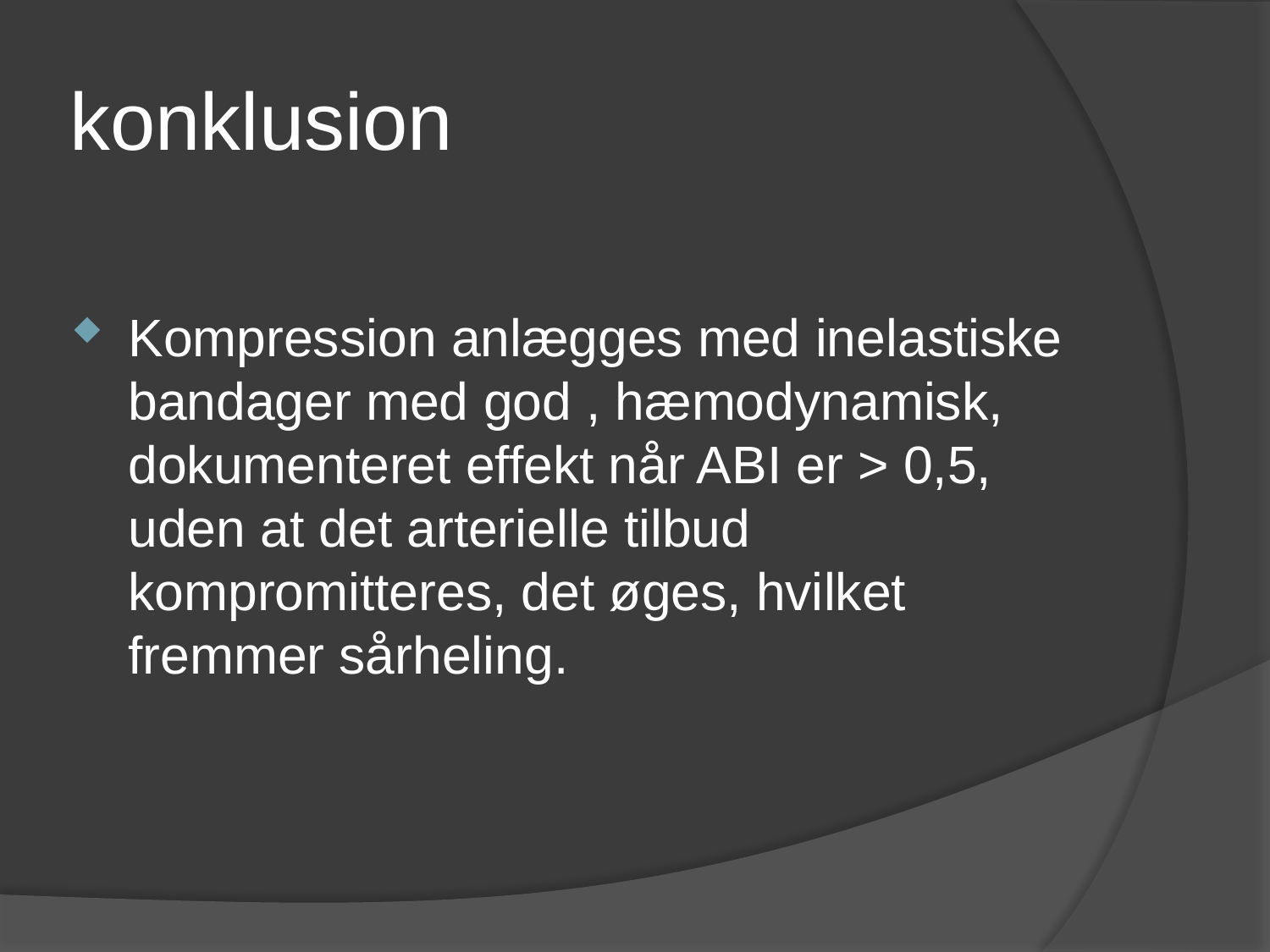

# konklusion

Kompression anlægges med inelastiske bandager med god , hæmodynamisk, dokumenteret effekt når ABI er > 0,5, uden at det arterielle tilbud kompromitteres, det øges, hvilket fremmer sårheling.